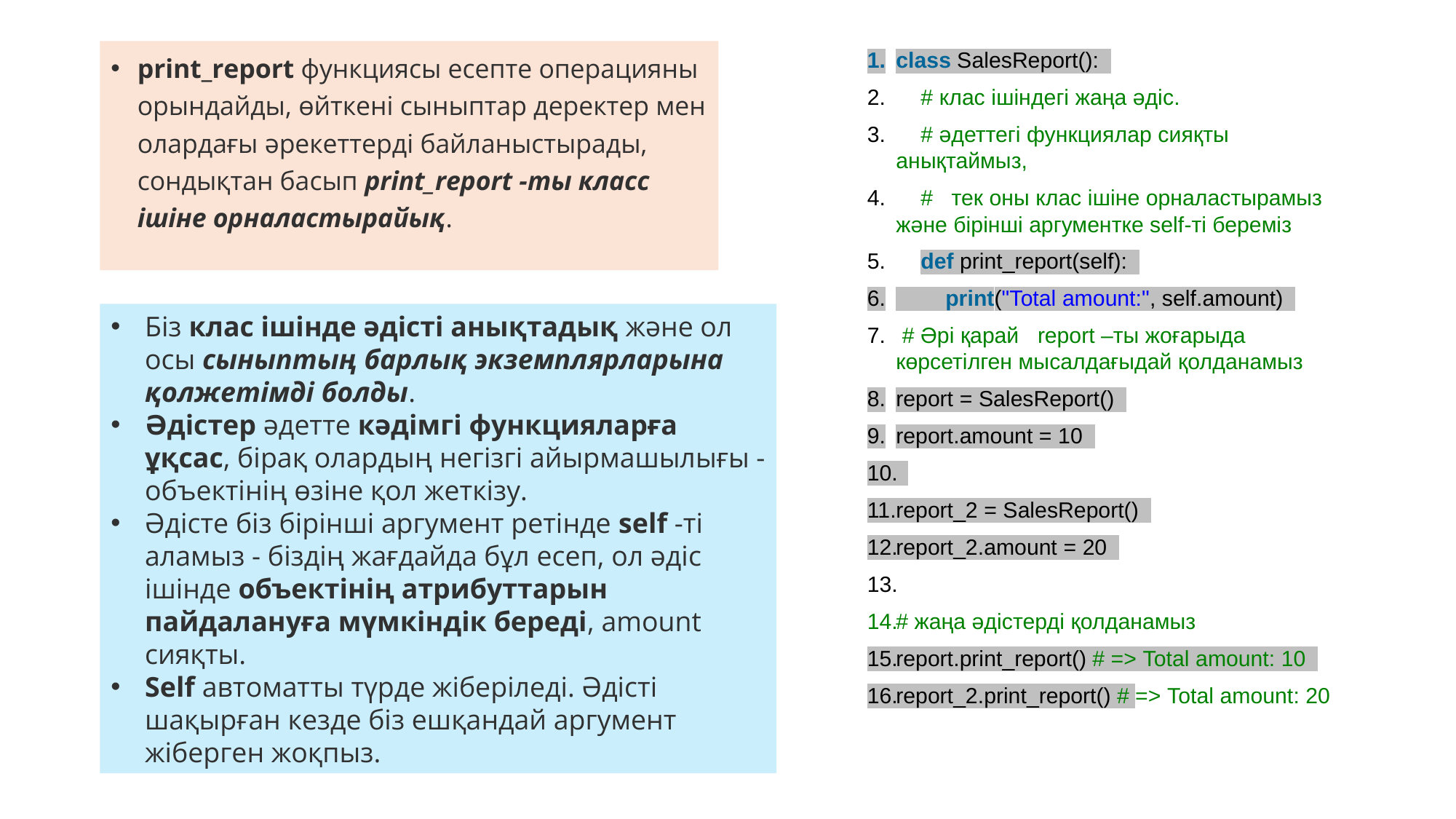

print_report функциясы есепте операцияны орындайды, өйткені сыныптар деректер мен олардағы әрекеттерді байланыстырады, сондықтан басып print_report -ты класс ішіне орналастырайық.
class SalesReport():
    # клас ішіндегі жаңа әдіс.
    # әдеттегі функциялар сияқты анықтаймыз,
    #   тек оны клас ішіне орналастырамыз және бірінші аргументке self-ті береміз
    def print_report(self):
        print("Total amount:", self.amount)
 # Әрі қарай   report –ты жоғарыда көрсетілген мысалдағыдай қолданамыз
report = SalesReport()
report.amount = 10

report_2 = SalesReport()
report_2.amount = 20

# жаңа әдістерді қолданамыз
report.print_report() # => Total amount: 10
report_2.print_report() # => Total amount: 20

Біз клас ішінде әдісті анықтадық және ол осы сыныптың барлық экземплярларына қолжетімді болды.
Әдістер әдетте кәдімгі функцияларға ұқсас, бірақ олардың негізгі айырмашылығы - объектінің өзіне қол жеткізу.
Әдісте біз бірінші аргумент ретінде self -ті аламыз - біздің жағдайда бұл есеп, ол әдіс ішінде объектінің атрибуттарын пайдалануға мүмкіндік береді, amount сияқты.
Self автоматты түрде жіберіледі. Әдісті шақырған кезде біз ешқандай аргумент жіберген жоқпыз.